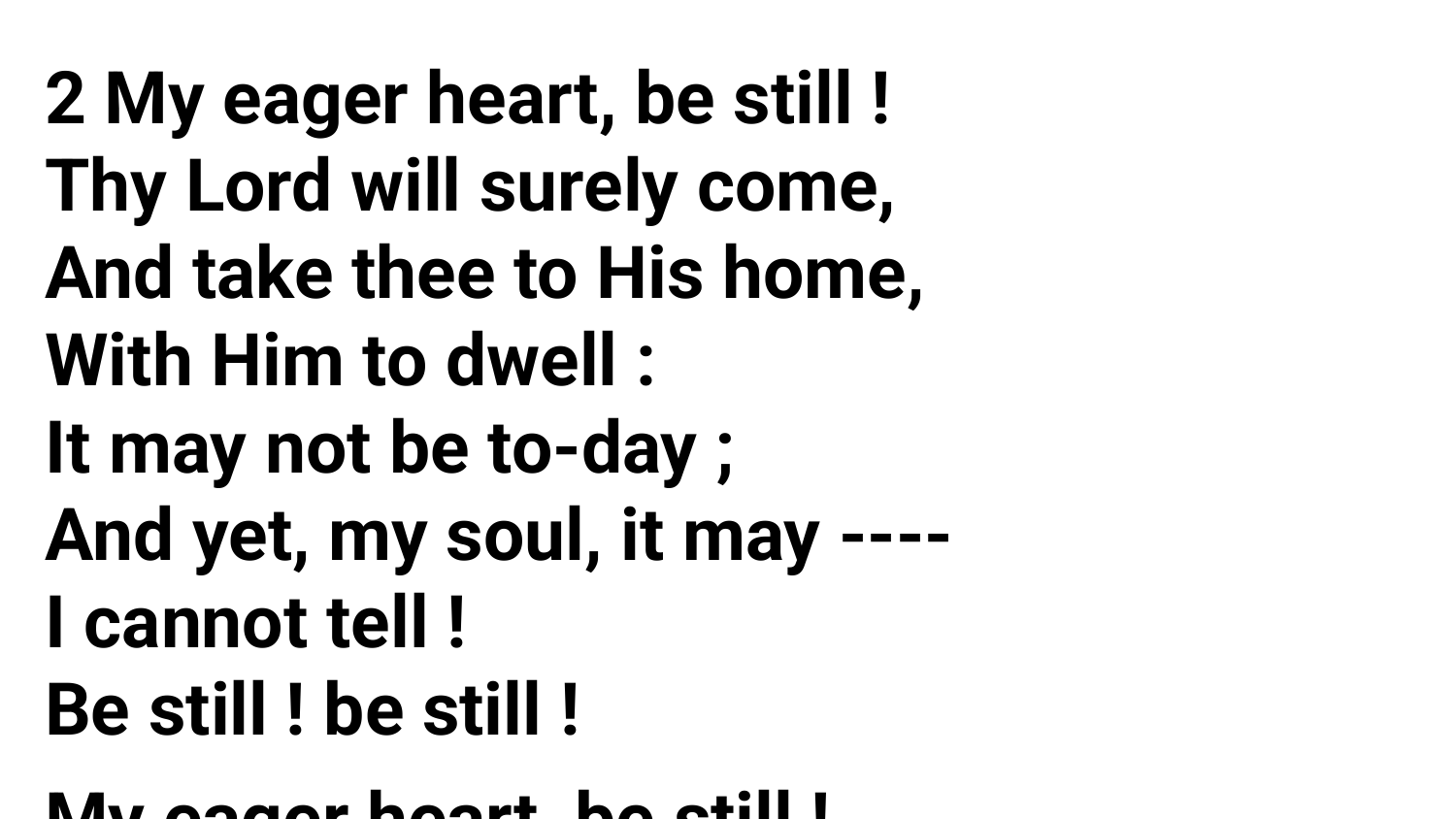

2 My eager heart, be still !
Thy Lord will surely come,
And take thee to His home,
With Him to dwell :
It may not be to-day ;
And yet, my soul, it may ----
I cannot tell !
Be still ! be still !
My eager heart, be still !